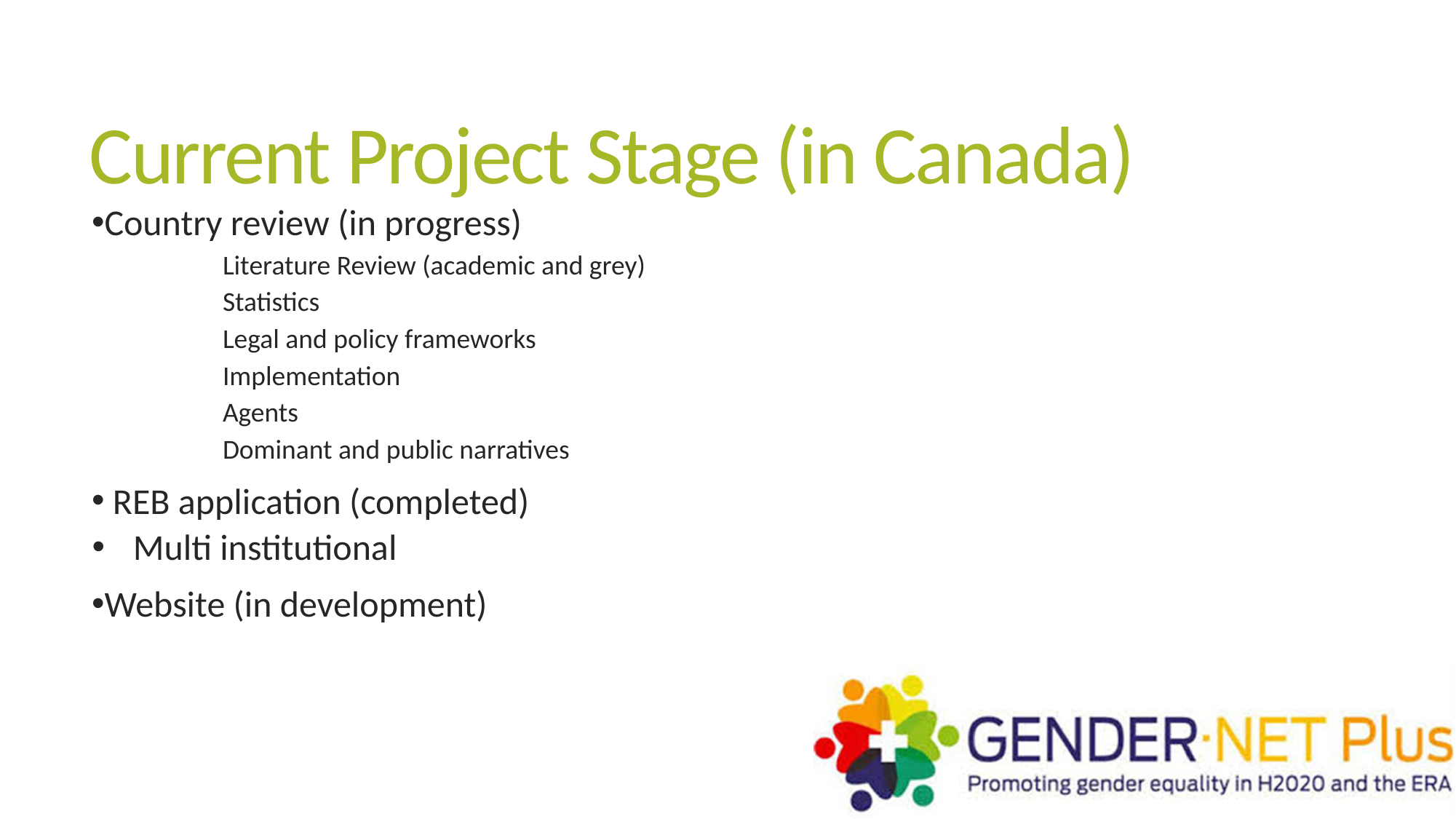

# Current Project Stage (in Canada)
Country review (in progress)
Literature Review (academic and grey)
Statistics
Legal and policy frameworks
Implementation
Agents
Dominant and public narratives
 REB application (completed)
Multi institutional
Website (in development)